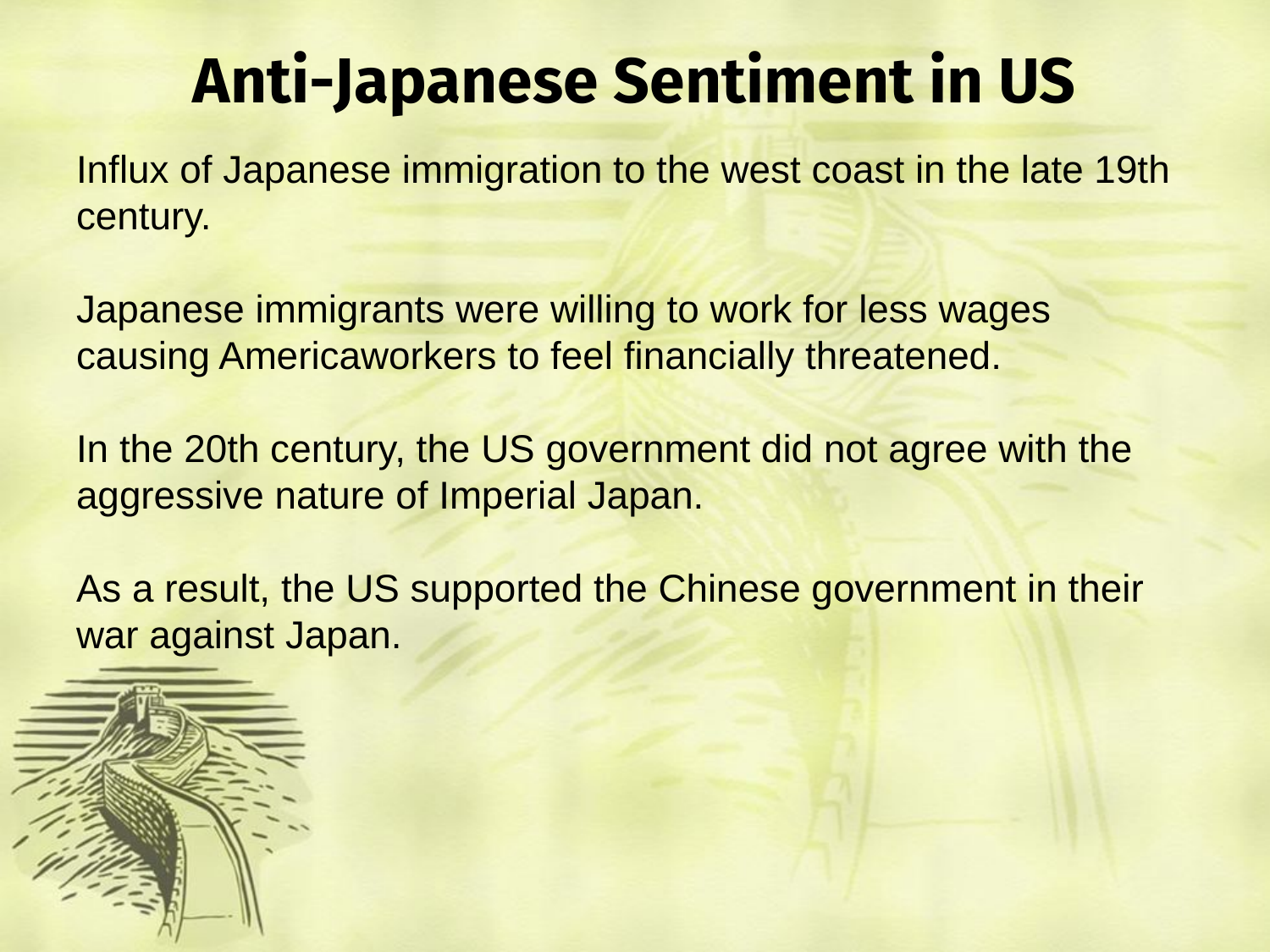

# Anti-Japanese Sentiment in US
Influx of Japanese immigration to the west coast in the late 19th century.

Japanese immigrants were willing to work for less wages causing Americaworkers to feel financially threatened.

In the 20th century, the US government did not agree with the aggressive nature of Imperial Japan.

As a result, the US supported the Chinese government in their war against Japan.